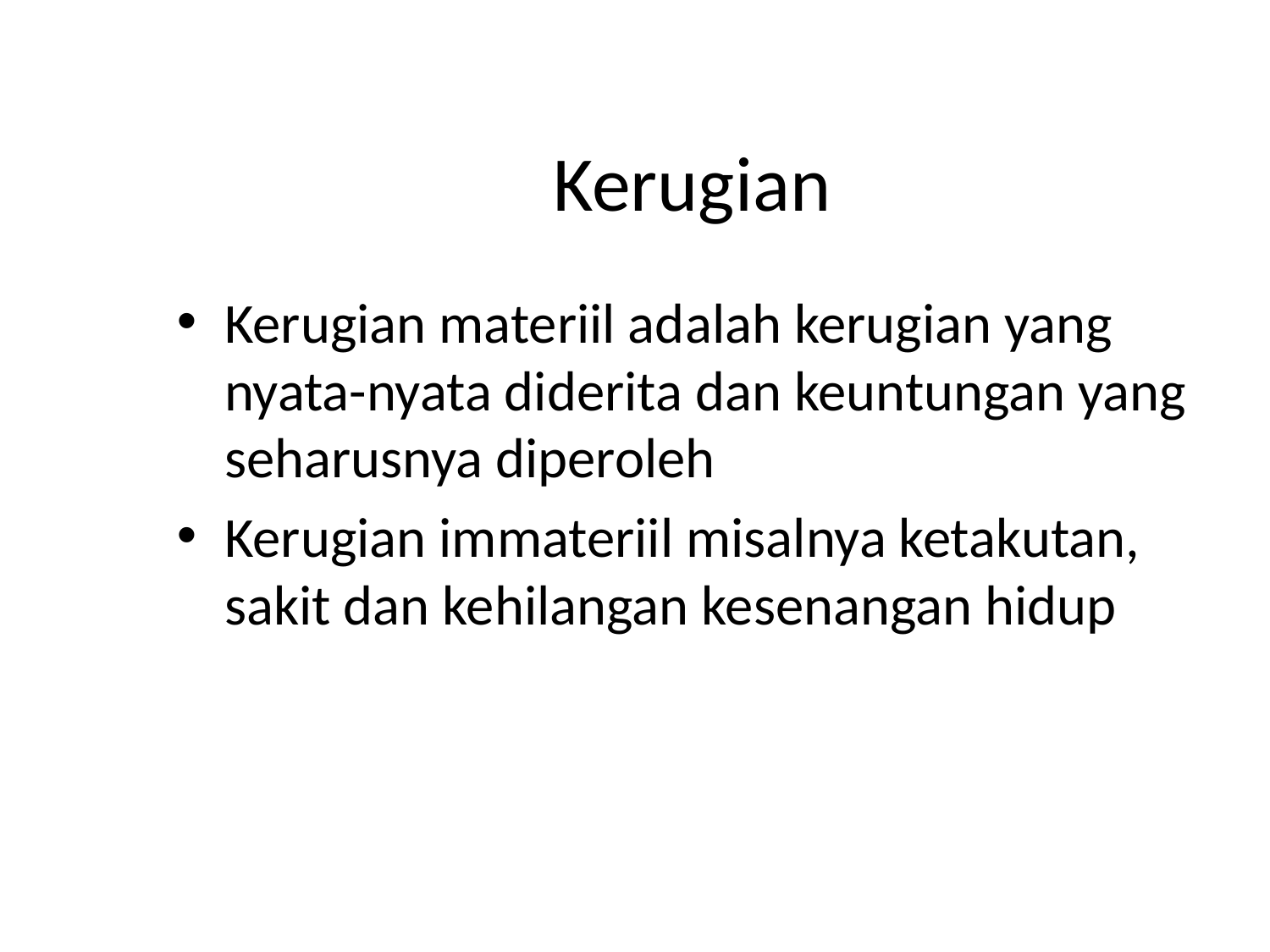

# Kerugian
Kerugian materiil adalah kerugian yang nyata-nyata diderita dan keuntungan yang seharusnya diperoleh
Kerugian immateriil misalnya ketakutan, sakit dan kehilangan kesenangan hidup